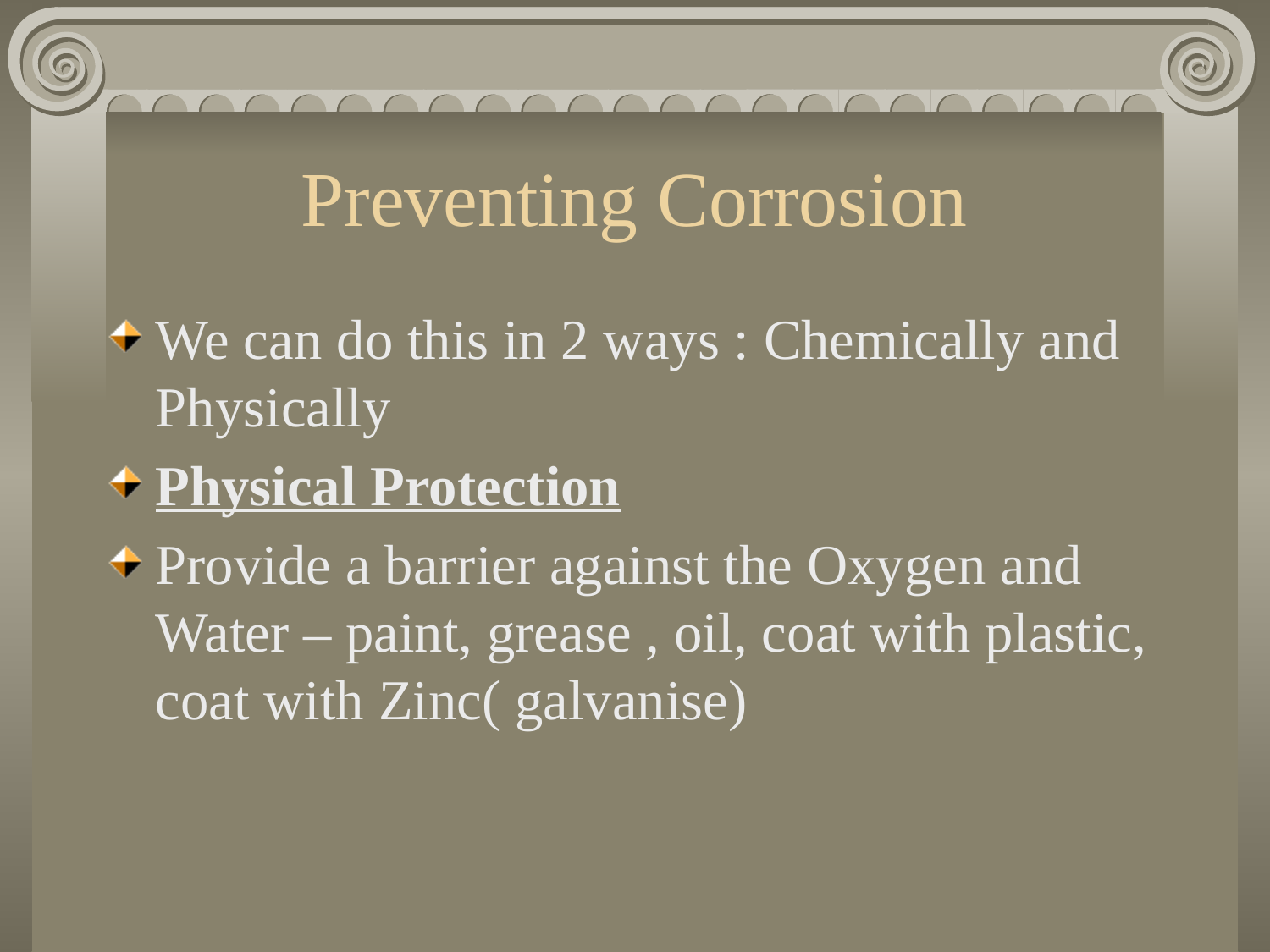

# Preventing Corrosion
We can do this in 2 ways : Chemically and Physically
Physical Protection
Provide a barrier against the Oxygen and Water – paint, grease , oil, coat with plastic, coat with Zinc( galvanise)